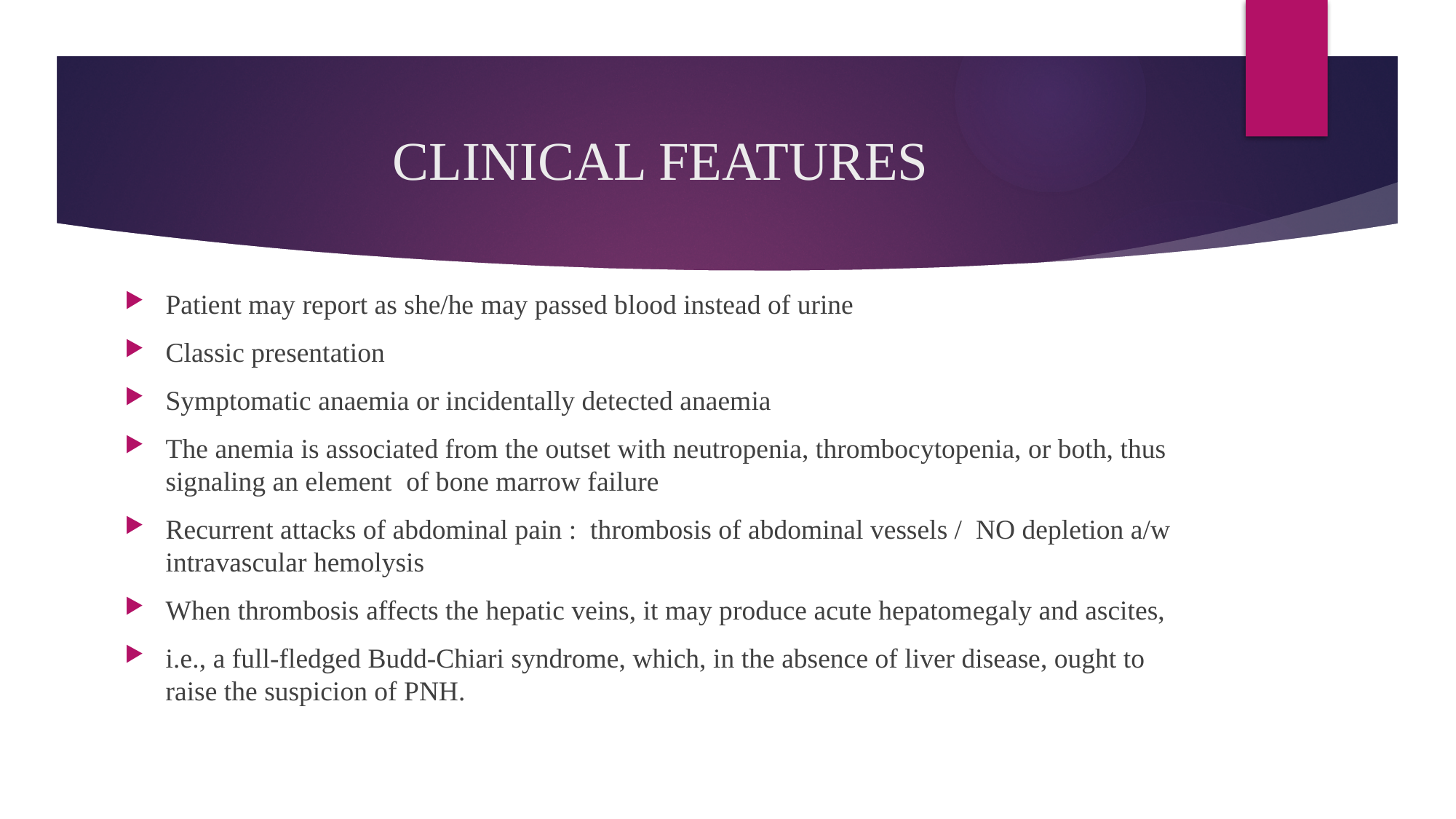

# CLINICAL FEATURES
Patient may report as she/he may passed blood instead of urine
Classic presentation
Symptomatic anaemia or incidentally detected anaemia
The anemia is associated from the outset with neutropenia, thrombocytopenia, or both, thus signaling an element  of bone marrow failure
Recurrent attacks of abdominal pain :  thrombosis of abdominal vessels /  NO depletion a/w intravascular hemolysis
When thrombosis affects the hepatic veins, it may produce acute hepatomegaly and ascites,
i.e., a full-fledged Budd-Chiari syndrome, which, in the absence of liver disease, ought to raise the suspicion of PNH.